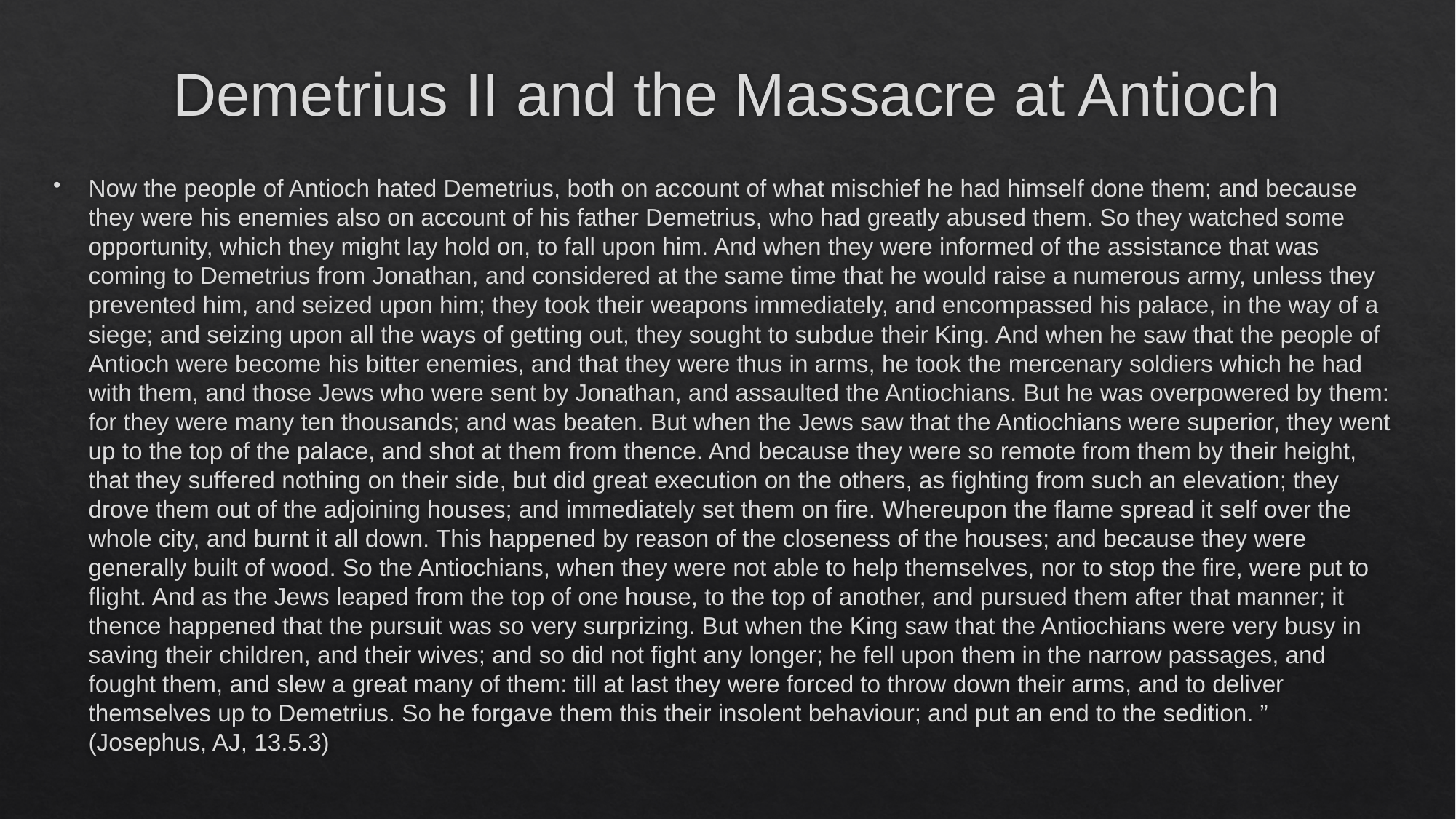

# Demetrius II and the Massacre at Antioch
Now the people of Antioch hated Demetrius, both on account of what mischief he had himself done them; and because they were his enemies also on account of his father Demetrius, who had greatly abused them. So they watched some opportunity, which they might lay hold on, to fall upon him. And when they were informed of the assistance that was coming to Demetrius from Jonathan, and considered at the same time that he would raise a numerous army, unless they prevented him, and seized upon him; they took their weapons immediately, and encompassed his palace, in the way of a siege; and seizing upon all the ways of getting out, they sought to subdue their King. And when he saw that the people of Antioch were become his bitter enemies, and that they were thus in arms, he took the mercenary soldiers which he had with them, and those Jews who were sent by Jonathan, and assaulted the Antiochians. But he was overpowered by them: for they were many ten thousands; and was beaten. But when the Jews saw that the Antiochians were superior, they went up to the top of the palace, and shot at them from thence. And because they were so remote from them by their height, that they suffered nothing on their side, but did great execution on the others, as fighting from such an elevation; they drove them out of the adjoining houses; and immediately set them on fire. Whereupon the flame spread it self over the whole city, and burnt it all down. This happened by reason of the closeness of the houses; and because they were generally built of wood. So the Antiochians, when they were not able to help themselves, nor to stop the fire, were put to flight. And as the Jews leaped from the top of one house, to the top of another, and pursued them after that manner; it thence happened that the pursuit was so very surprizing. But when the King saw that the Antiochians were very busy in saving their children, and their wives; and so did not fight any longer; he fell upon them in the narrow passages, and fought them, and slew a great many of them: till at last they were forced to throw down their arms, and to deliver themselves up to Demetrius. So he forgave them this their insolent behaviour; and put an end to the sedition. ” (Josephus, AJ, 13.5.3)